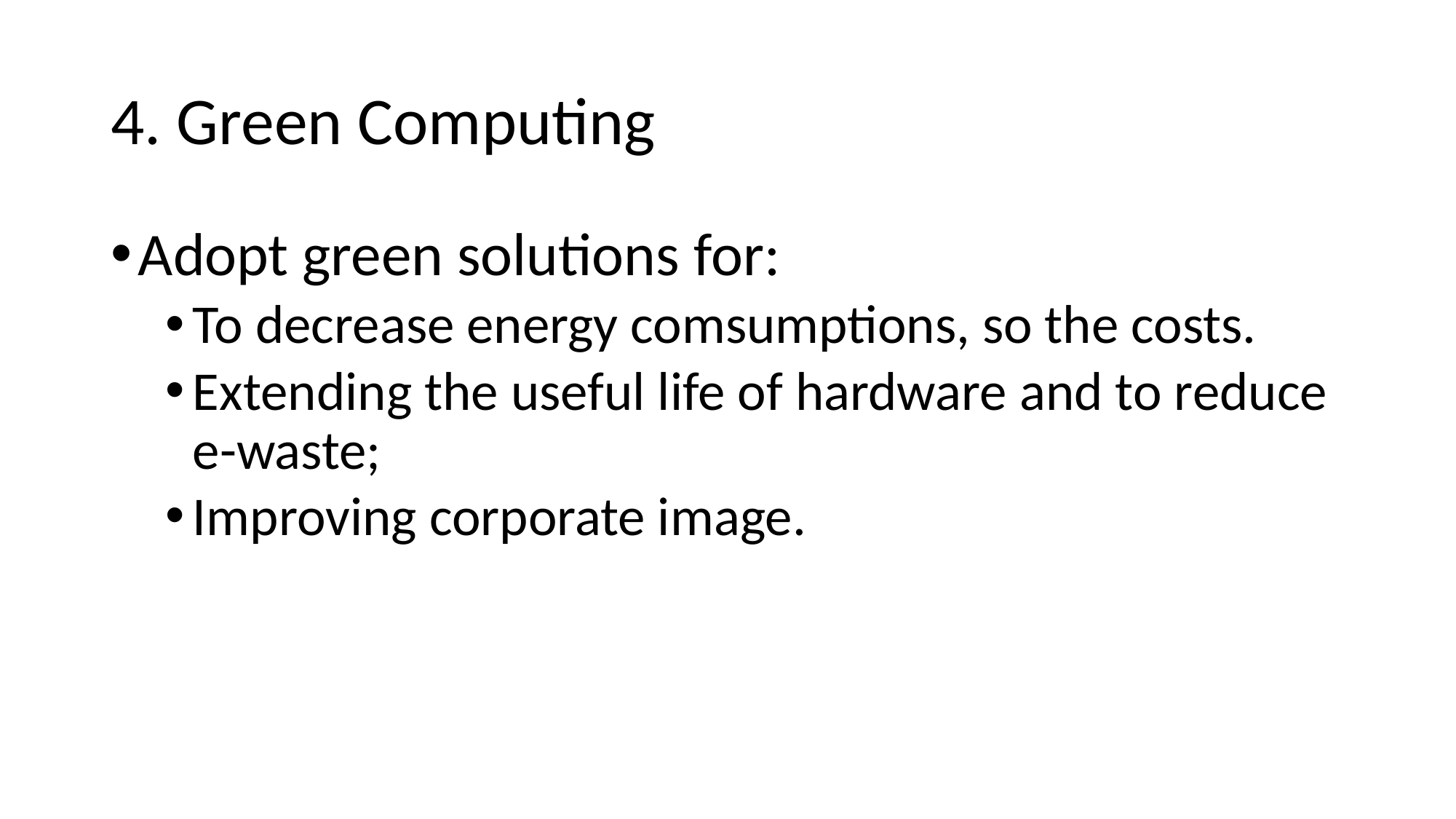

# 4. Green Computing
Adopt green solutions for:
To decrease energy comsumptions, so the costs.
Extending the useful life of hardware and to reduce e-waste;
Improving corporate image.